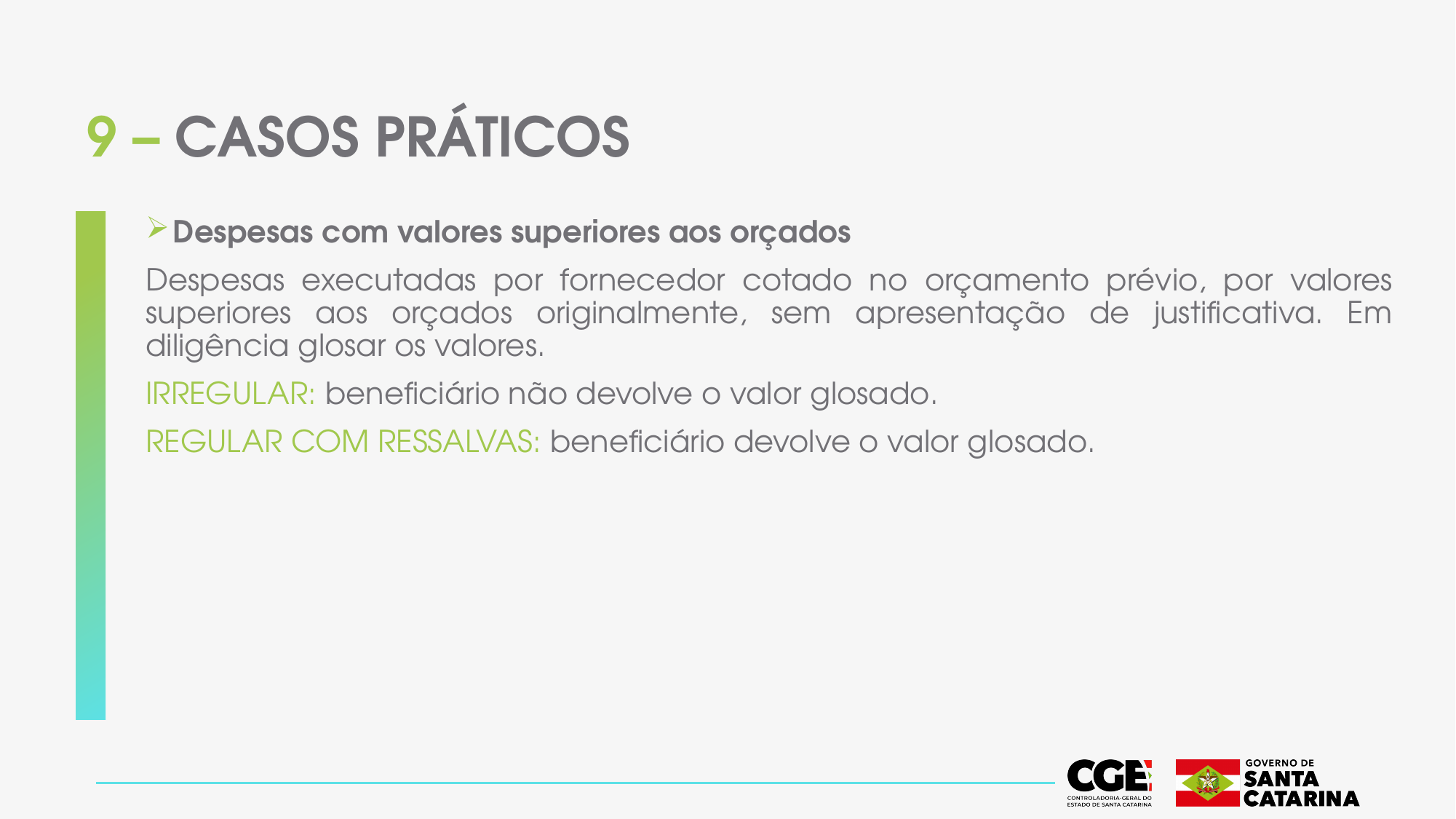

# 9 – CASOS PRÁTICOS
Despesas com valores superiores aos orçados
Despesas executadas por fornecedor cotado no orçamento prévio, por valores superiores aos orçados originalmente, sem apresentação de justificativa. Em diligência glosar os valores.
IRREGULAR: beneficiário não devolve o valor glosado.
REGULAR COM RESSALVAS: beneficiário devolve o valor glosado.